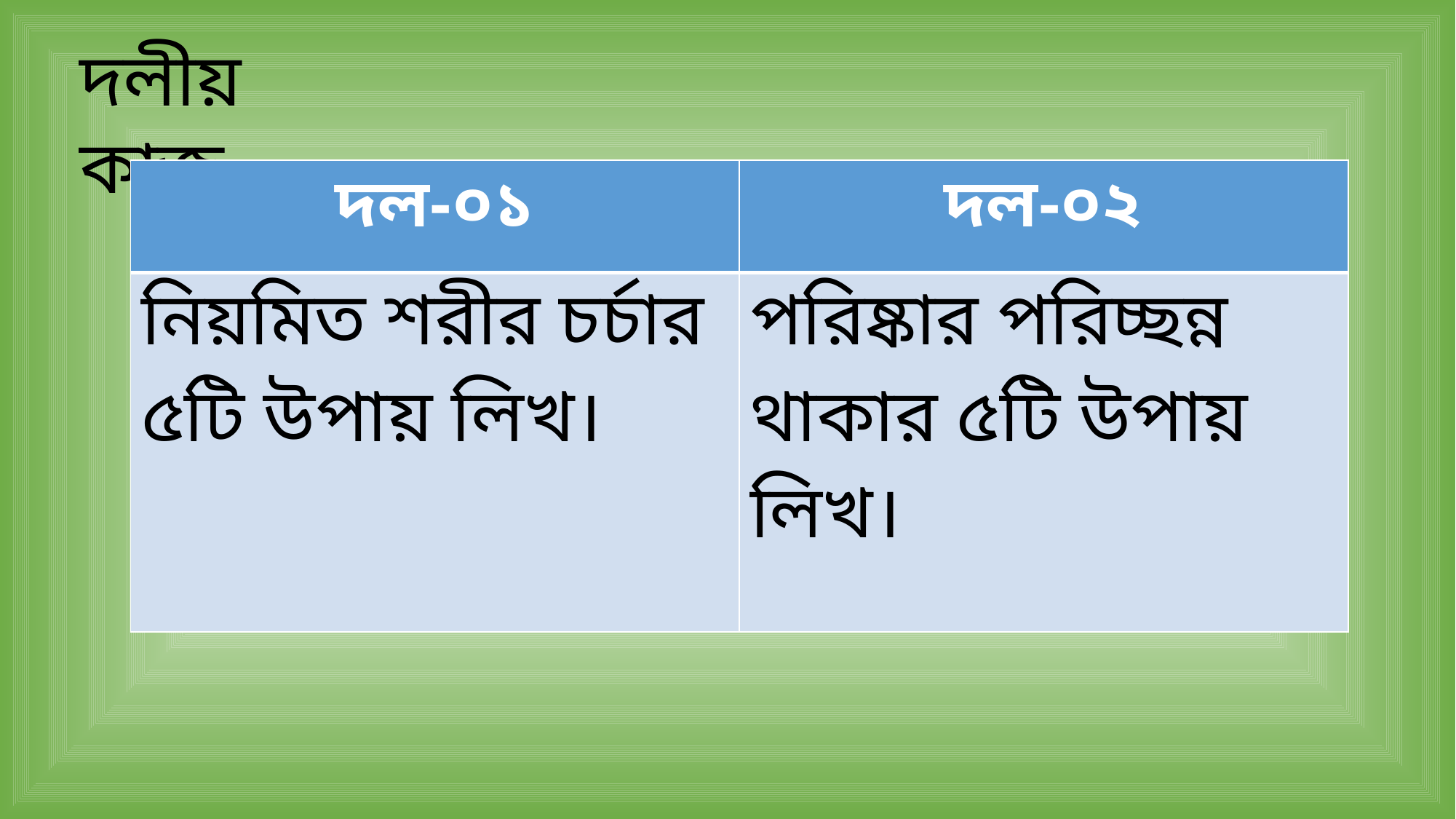

দলীয় কাজ
| দল-০১ | দল-০২ |
| --- | --- |
| নিয়মিত শরীর চর্চার ৫টি উপায় লিখ। | পরিষ্কার পরিচ্ছন্ন থাকার ৫টি উপায় লিখ। |